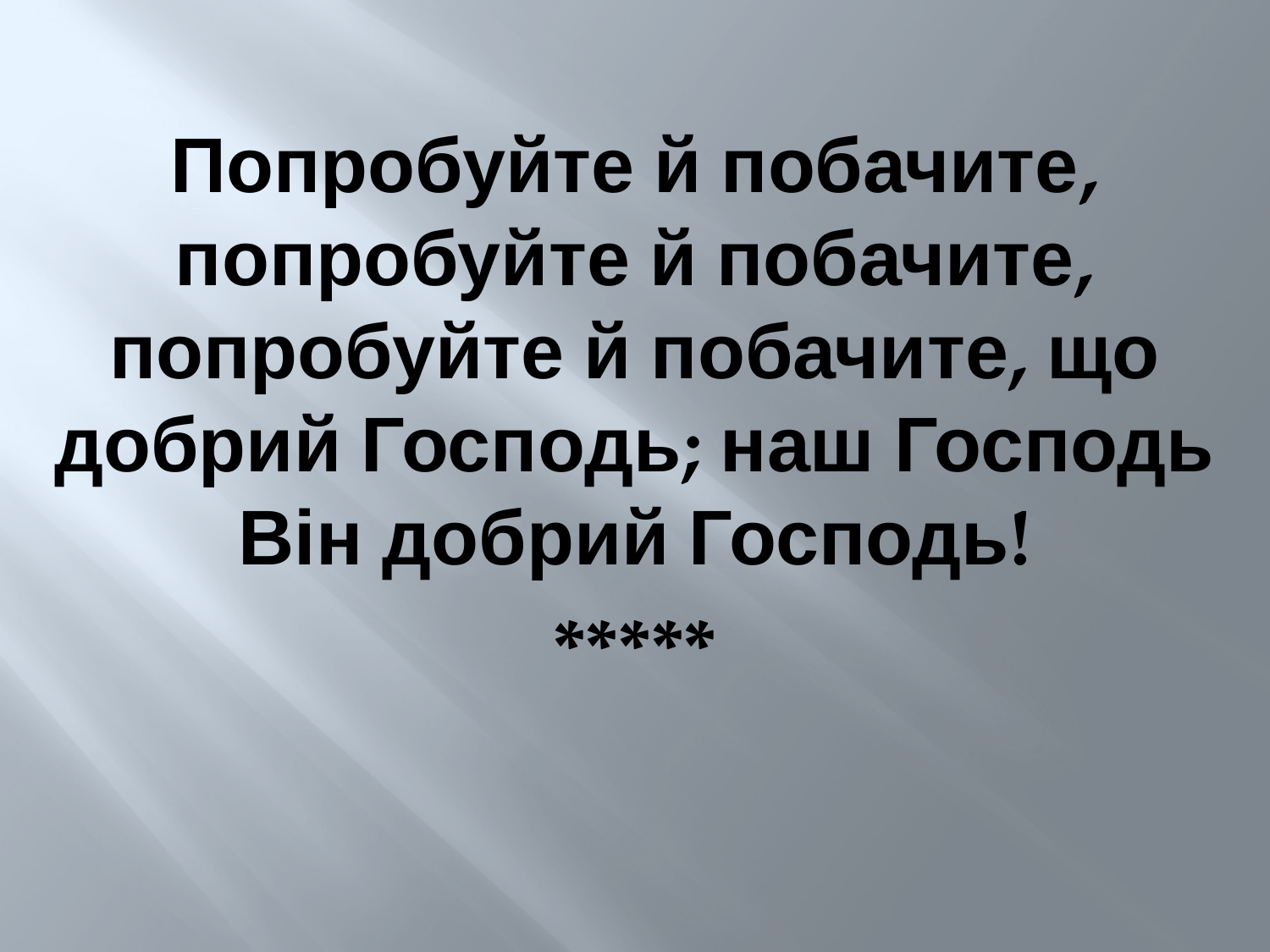

Попробуйте й побачите, попробуйте й побачите, попробуйте й побачите, що добрий Господь; наш Господь Він добрий Господь!
*****